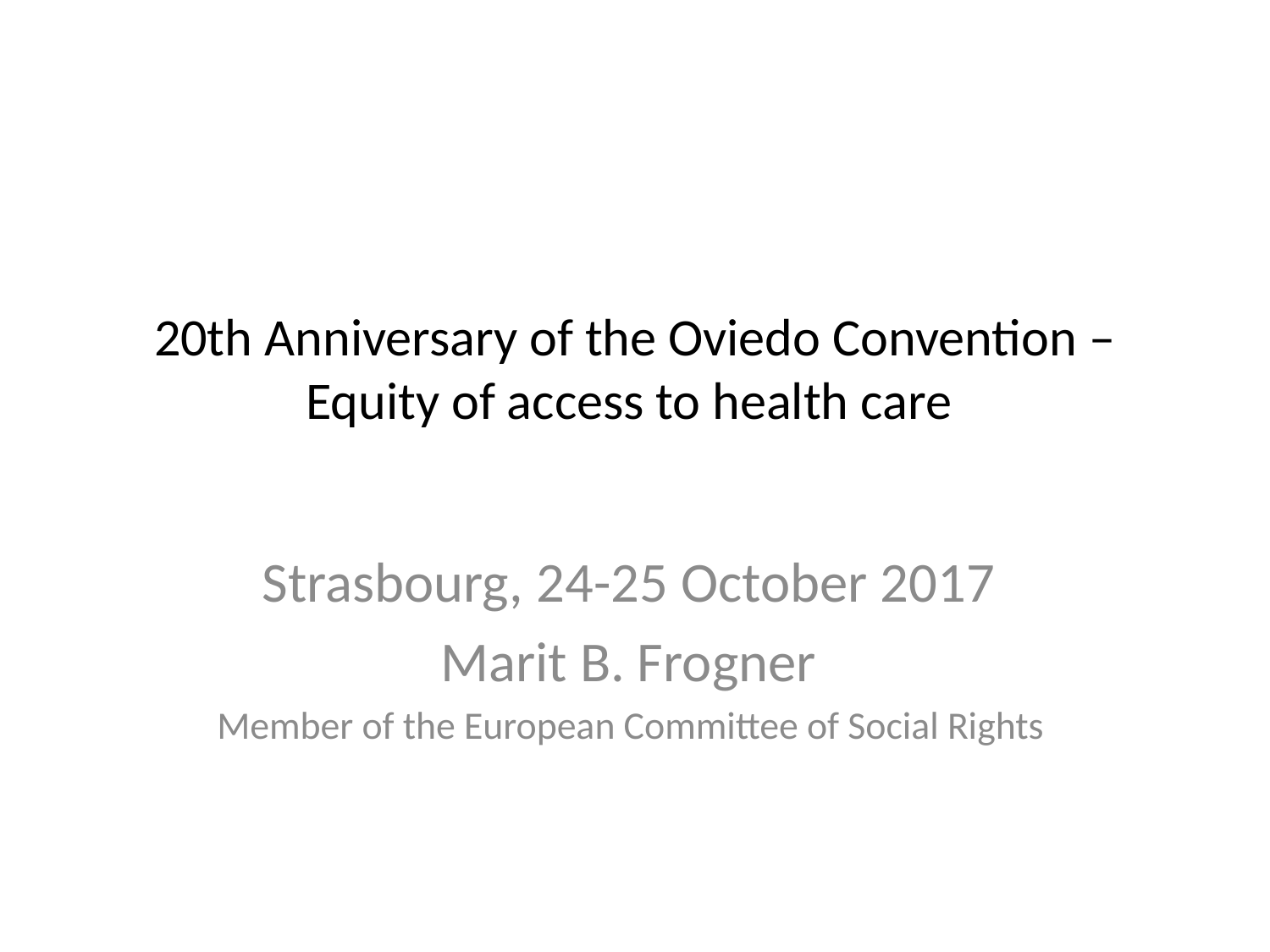

# 20th Anniversary of the Oviedo Convention – Equity of access to health care
Strasbourg, 24-25 October 2017
Marit B. Frogner
Member of the European Committee of Social Rights